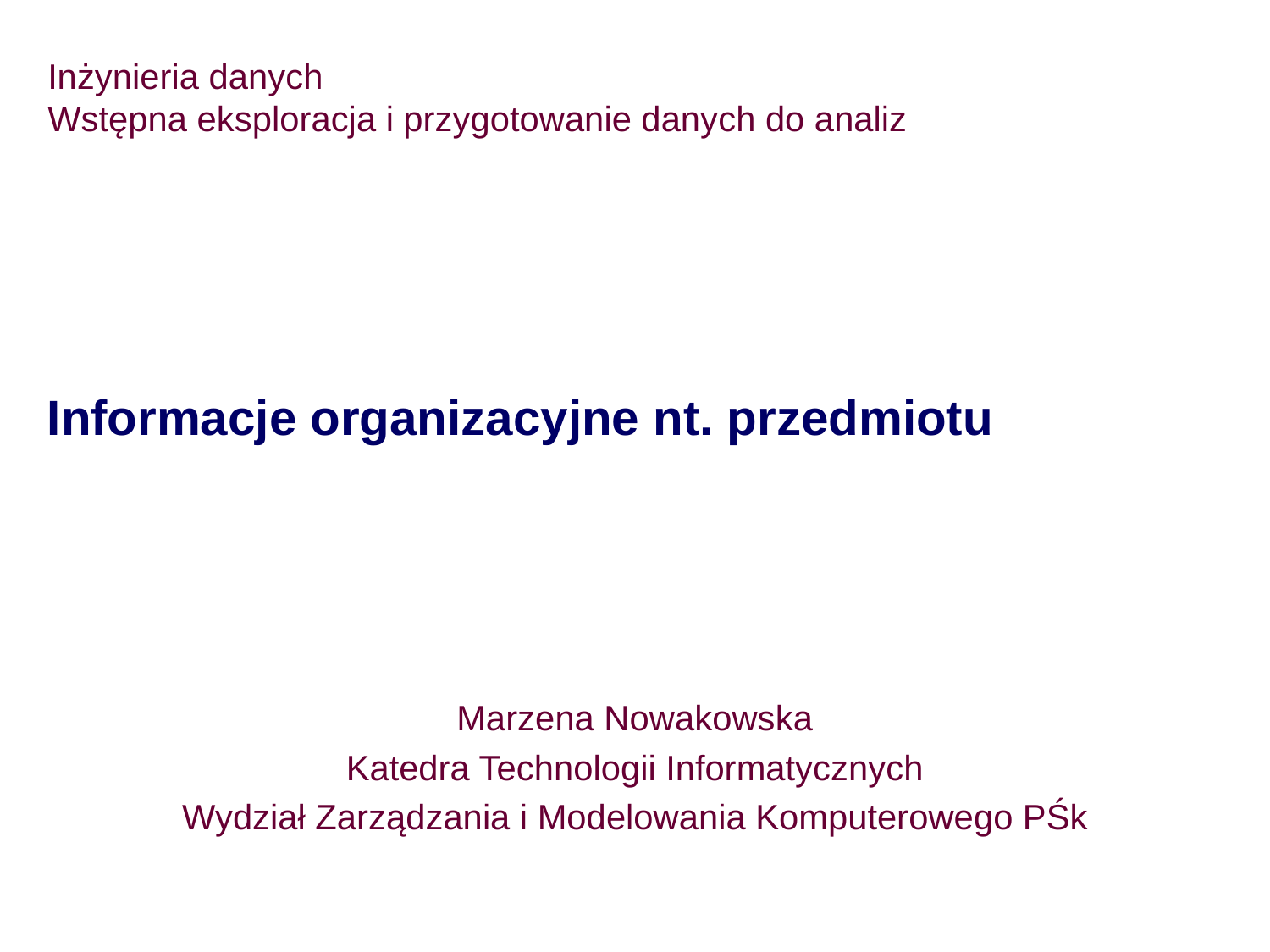

# Inżynieria danych Wstępna eksploracja i przygotowanie danych do analiz
Informacje organizacyjne nt. przedmiotu
Marzena Nowakowska
Katedra Technologii Informatycznych
Wydział Zarządzania i Modelowania Komputerowego PŚk